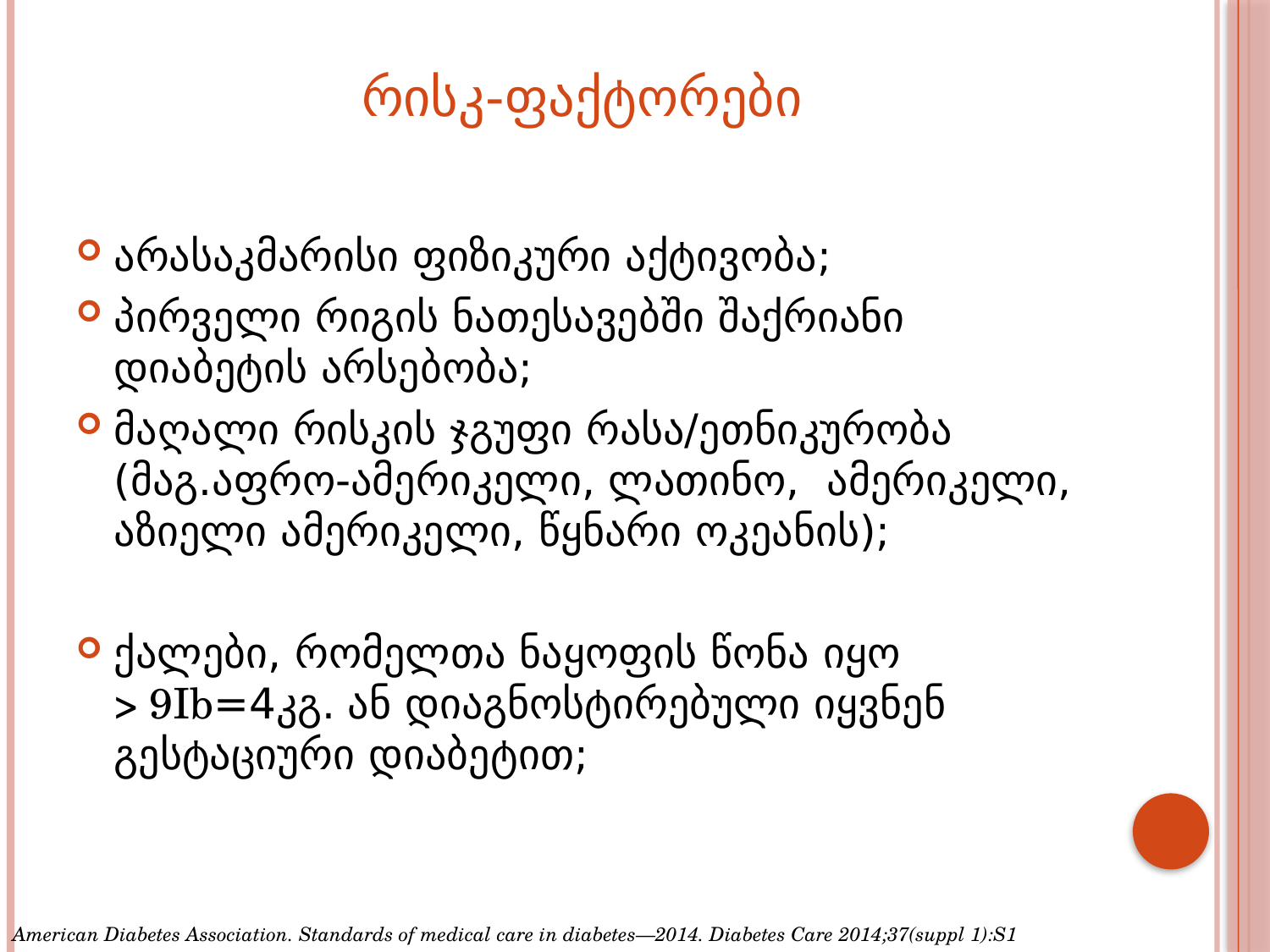

# რისკ-ფაქტორები
არასაკმარისი ფიზიკური აქტივობა;
პირველი რიგის ნათესავებში შაქრიანი დიაბეტის არსებობა;
მაღალი რისკის ჯგუფი რასა/ეთნიკურობა (მაგ.აფრო-ამერიკელი, ლათინო,  ამერიკელი, აზიელი ამერიკელი, წყნარი ოკეანის);

ქალები, რომელთა ნაყოფის წონა იყო >9Ib=4კგ. ან დიაგნოსტირებული იყვნენ გესტაციური დიაბეტით;

American Diabetes Association. Standards of medical care in diabetes—2014. Diabetes Care 2014;37(suppl 1):S1